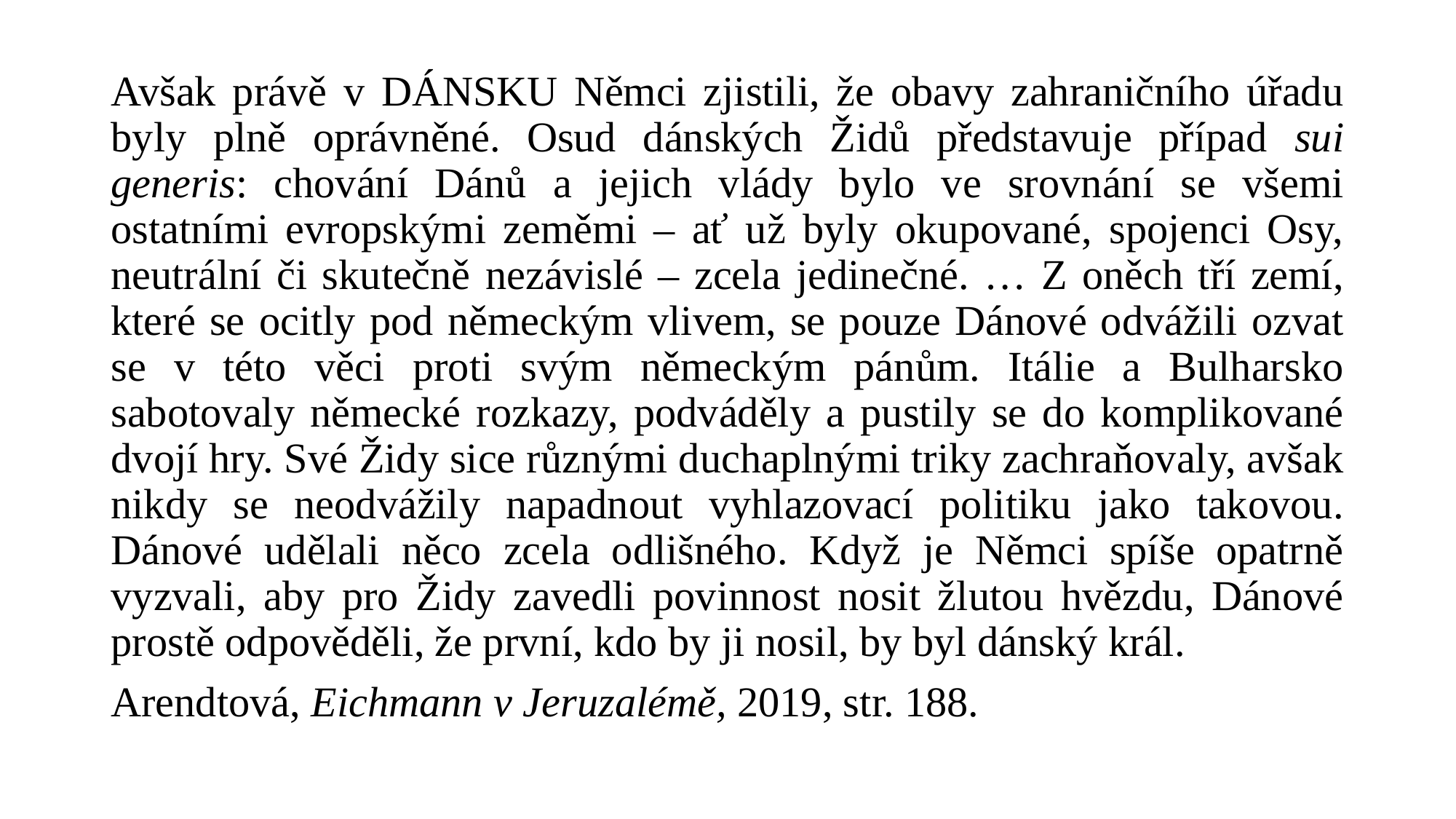

#
Avšak právě v DÁNSKU Němci zjistili, že obavy zahraničního úřadu byly plně oprávněné. Osud dánských Židů představuje případ sui generis: chování Dánů a jejich vlády bylo ve srovnání se všemi ostatními evropskými zeměmi – ať už byly okupované, spojenci Osy, neutrální či skutečně nezávislé – zcela jedinečné. … Z oněch tří zemí, které se ocitly pod německým vlivem, se pouze Dánové odvážili ozvat se v této věci proti svým německým pánům. Itálie a Bulharsko sabotovaly německé rozkazy, podváděly a pustily se do komplikované dvojí hry. Své Židy sice různými duchaplnými triky zachraňovaly, avšak nikdy se neodvážily napadnout vyhlazovací politiku jako takovou. Dánové udělali něco zcela odlišného. Když je Němci spíše opatrně vyzvali, aby pro Židy zavedli povinnost nosit žlutou hvězdu, Dánové prostě odpověděli, že první, kdo by ji nosil, by byl dánský král.
Arendtová, Eichmann v Jeruzalémě, 2019, str. 188.